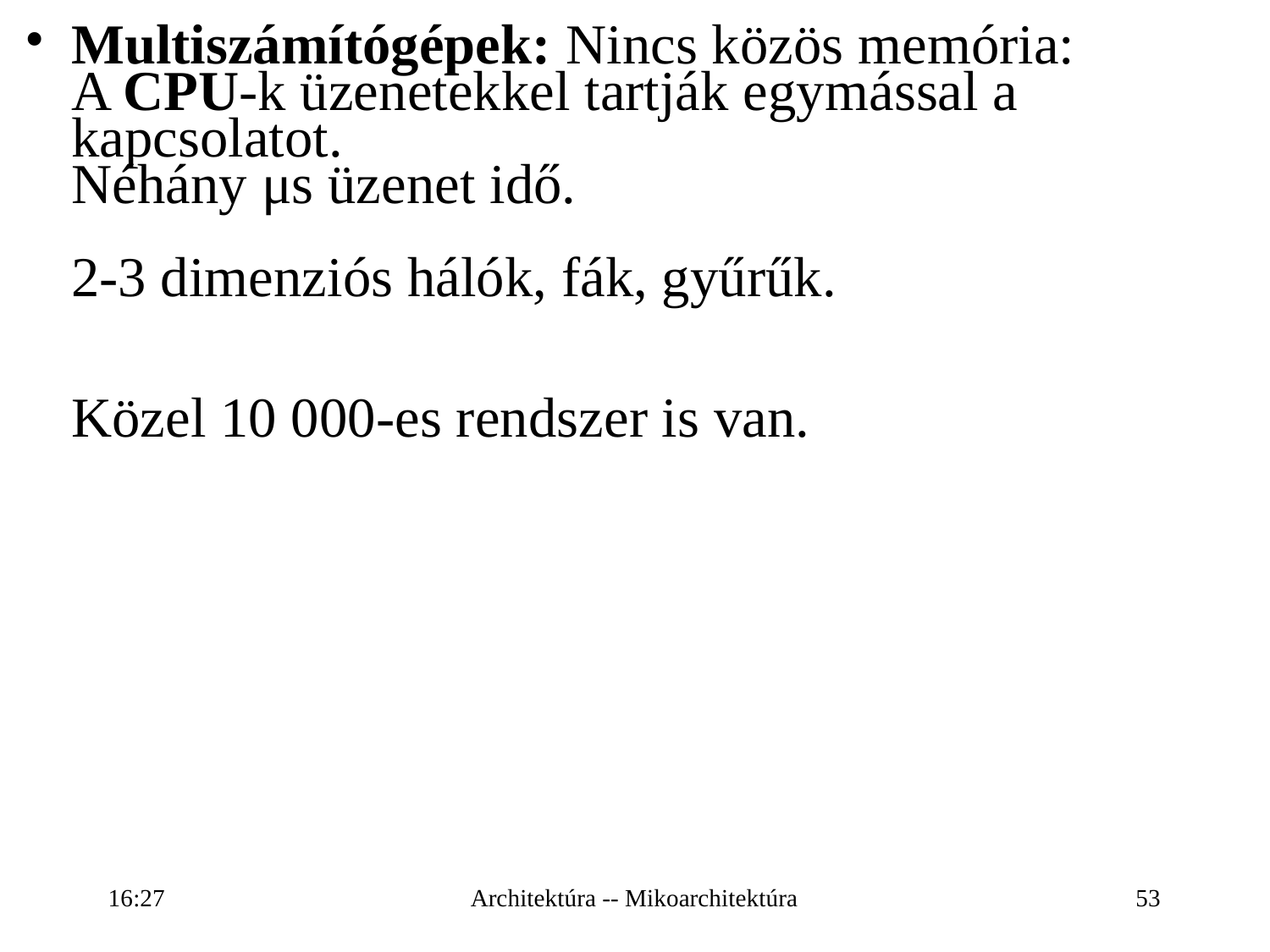

Multiszámítógépek: Nincs közös memória:
A CPU-k üzenetekkel tartják egymással a kapcsolatot.
Néhány μs üzenet idő.
2-3 dimenziós hálók, fák, gyűrűk.
Közel 10 000-es rendszer is van.
16:27
Architektúra -- Mikoarchitektúra
53